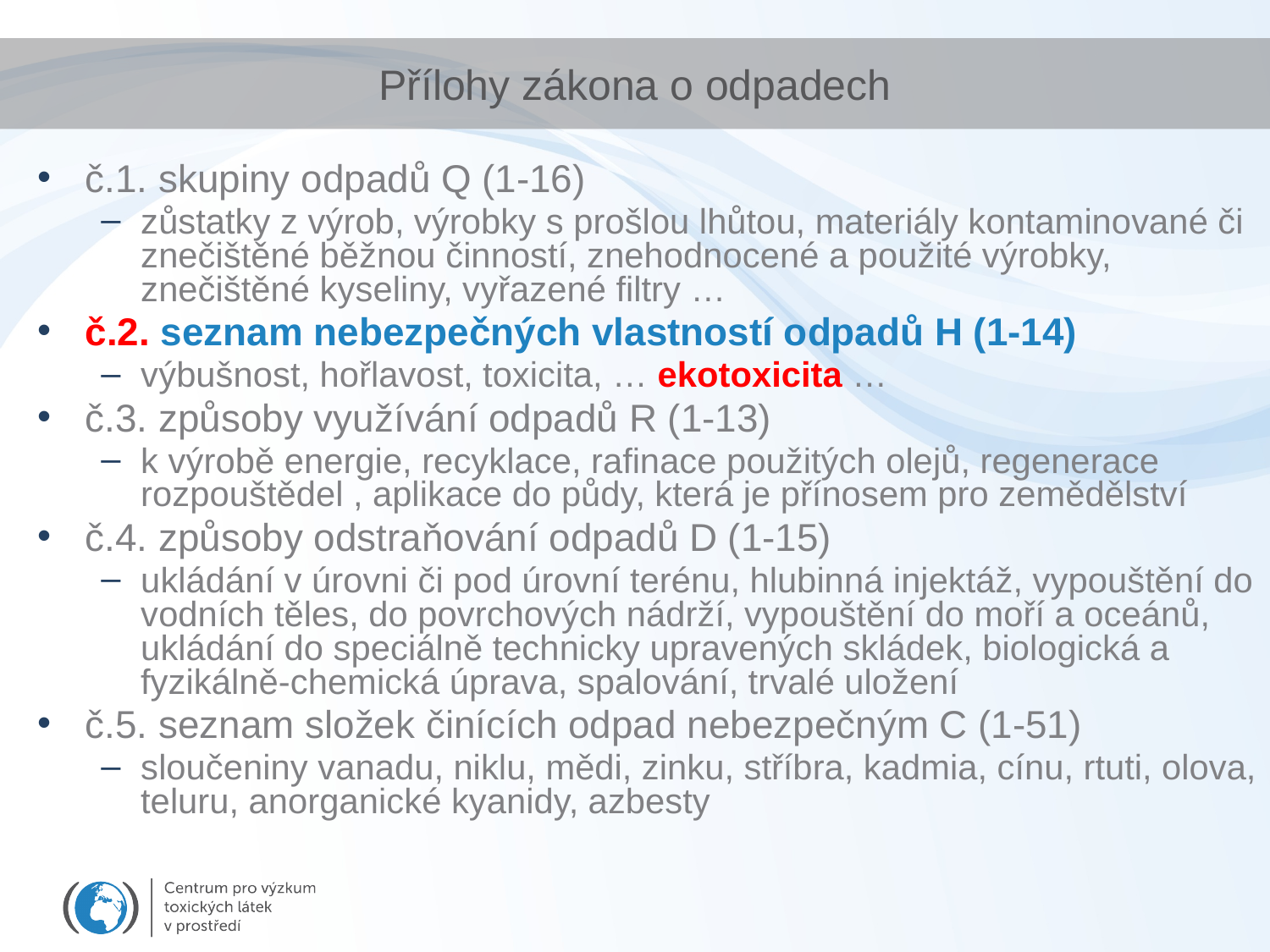

# Přílohy zákona o odpadech
č.1. skupiny odpadů Q (1-16)
zůstatky z výrob, výrobky s prošlou lhůtou, materiály kontaminované či znečištěné běžnou činností, znehodnocené a použité výrobky, znečištěné kyseliny, vyřazené filtry …
č.2. seznam nebezpečných vlastností odpadů H (1-14)
výbušnost, hořlavost, toxicita, … ekotoxicita …
č.3. způsoby využívání odpadů R (1-13)
k výrobě energie, recyklace, rafinace použitých olejů, regenerace rozpouštědel , aplikace do půdy, která je přínosem pro zemědělství
č.4. způsoby odstraňování odpadů D (1-15)
ukládání v úrovni či pod úrovní terénu, hlubinná injektáž, vypouštění do vodních těles, do povrchových nádrží, vypouštění do moří a oceánů, ukládání do speciálně technicky upravených skládek, biologická a fyzikálně-chemická úprava, spalování, trvalé uložení
č.5. seznam složek činících odpad nebezpečným C (1-51)
sloučeniny vanadu, niklu, mědi, zinku, stříbra, kadmia, cínu, rtuti, olova, teluru, anorganické kyanidy, azbesty